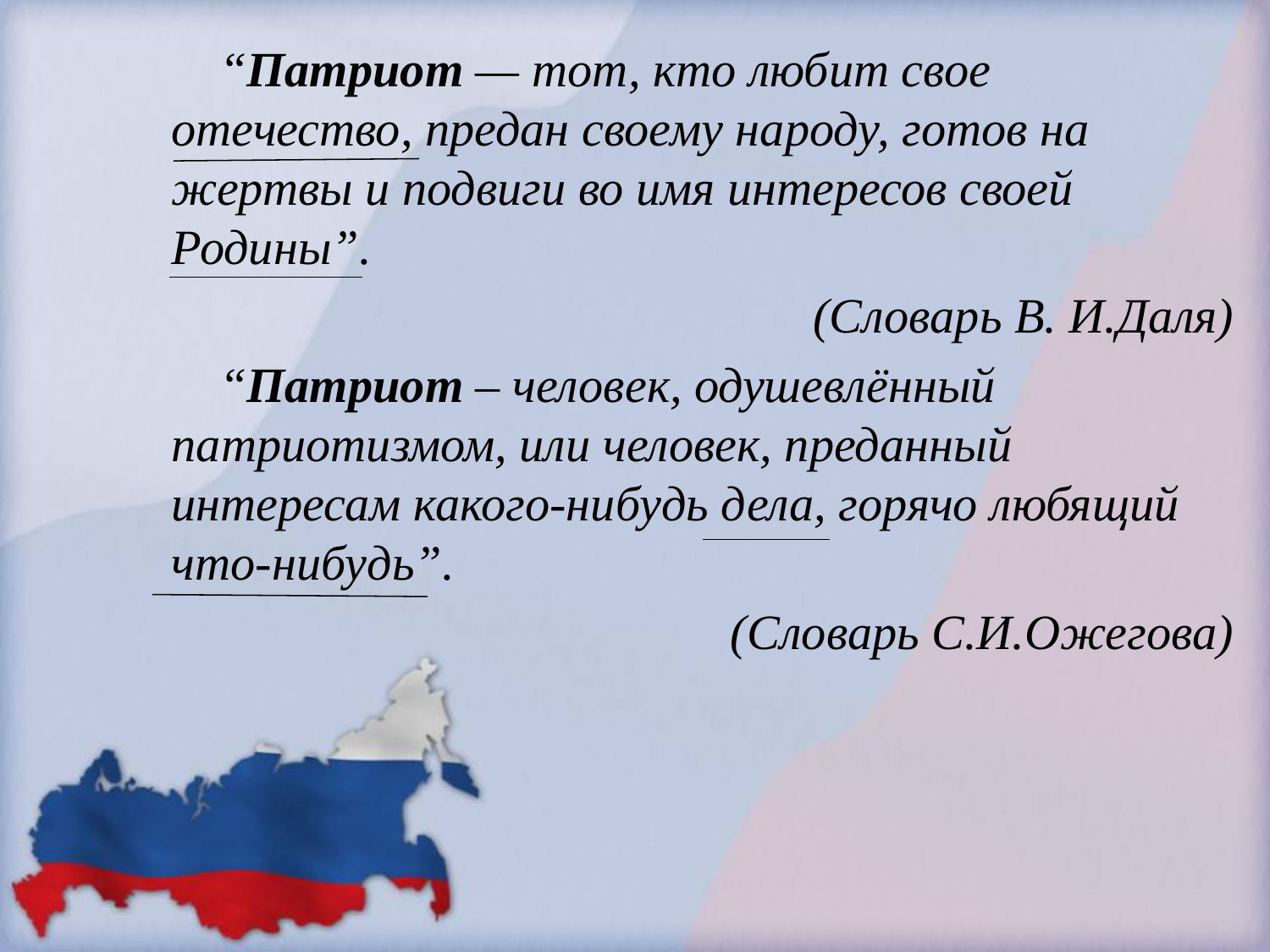

“Патриот — тот, кто любит свое отечество, предан своему народу, готов на жертвы и подвиги во имя интересов своей Родины”.
 (Словарь В. И.Даля)
“Патриот – человек, одушевлённый патриотизмом, или человек, преданный интересам какого-нибудь дела, горячо любящий что-нибудь”.
 (Словарь С.И.Ожегова)